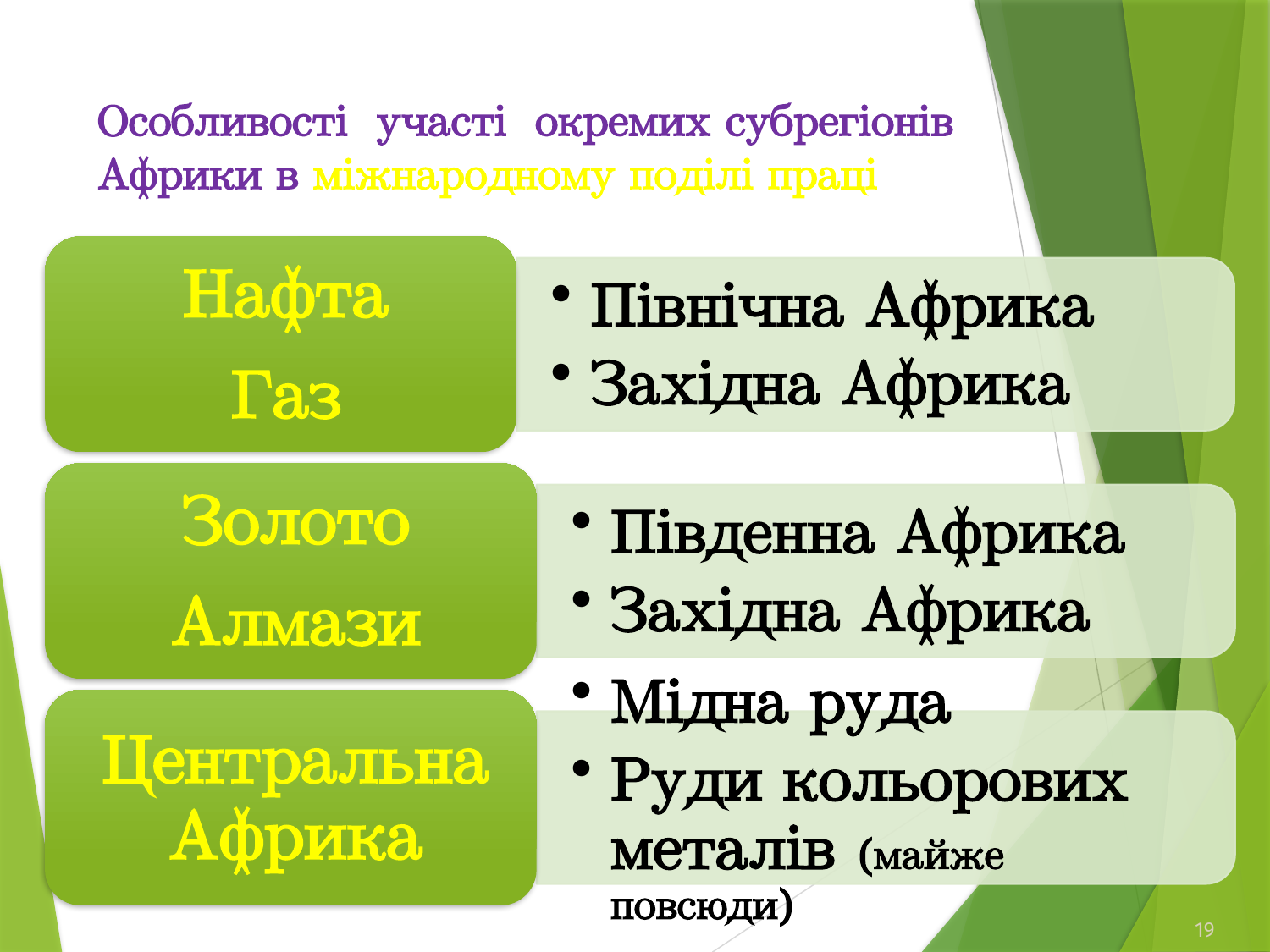

# Особливості  участі  окремих субрегіонів Африки в міжнародному поділі праці
Північна Африка
Західна Африка
Нафта
Газ
Південна Африка
Західна Африка
Золото
Алмази
Мідна руда
Руди кольорових металів (майже повсюди)
Центральна Африка